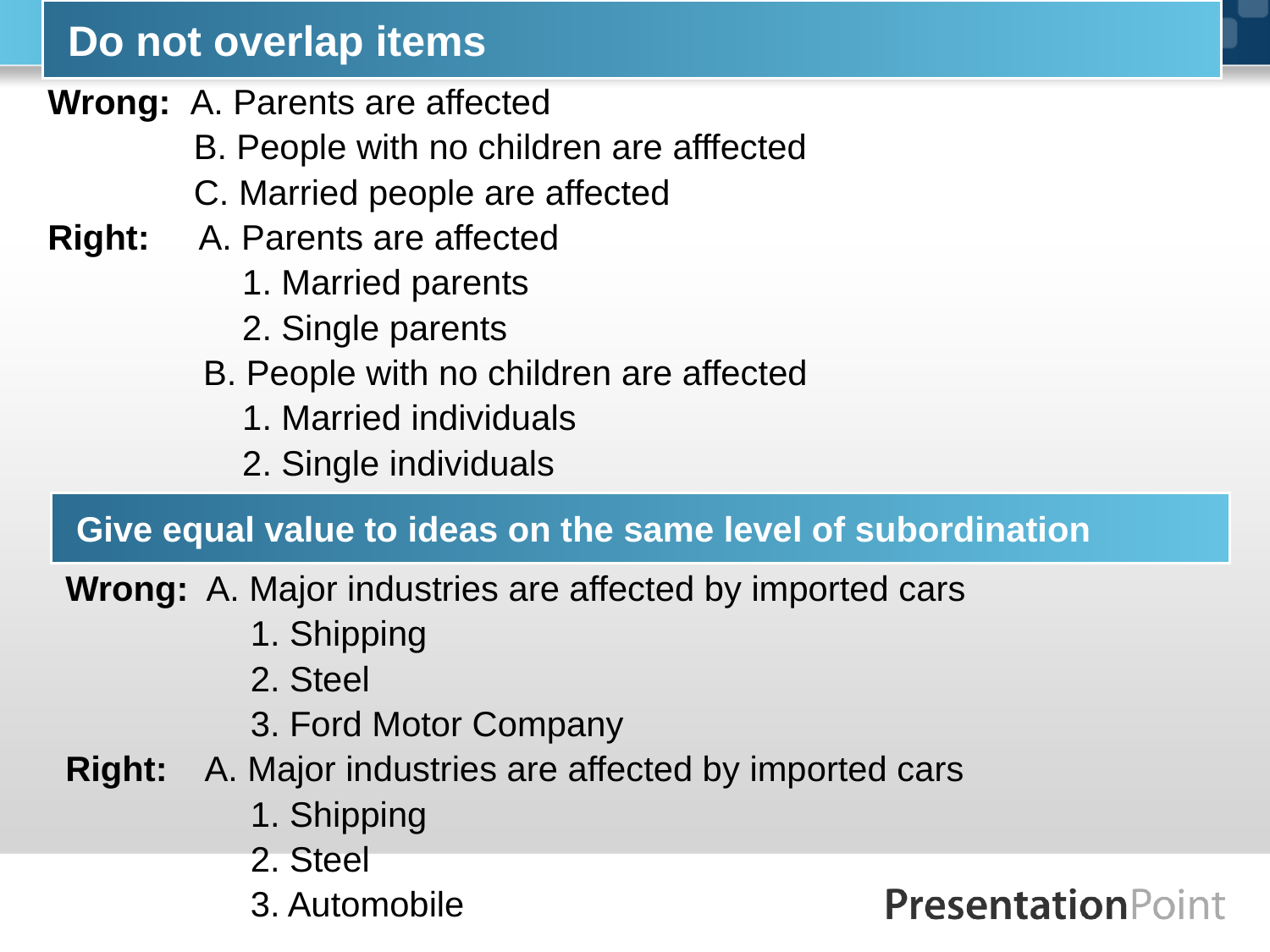

Do not overlap items
Wrong:  A. Parents are affected
               B. People with no children are afffected
               C. Married people are affected
Right:     A. Parents are affected
                    1. Married parents
                    2. Single parents
                B. People with no children are affected
                    1. Married individuals
                    2. Single individuals

#

Give equal value to ideas on the same level of subordination
Wrong:  A. Major industries are affected by imported cars
                   1. Shipping
                   2. Steel
                   3. Ford Motor Company
Right:    A. Major industries are affected by imported cars
                   1. Shipping
                   2. Steel
                   3. Automobile